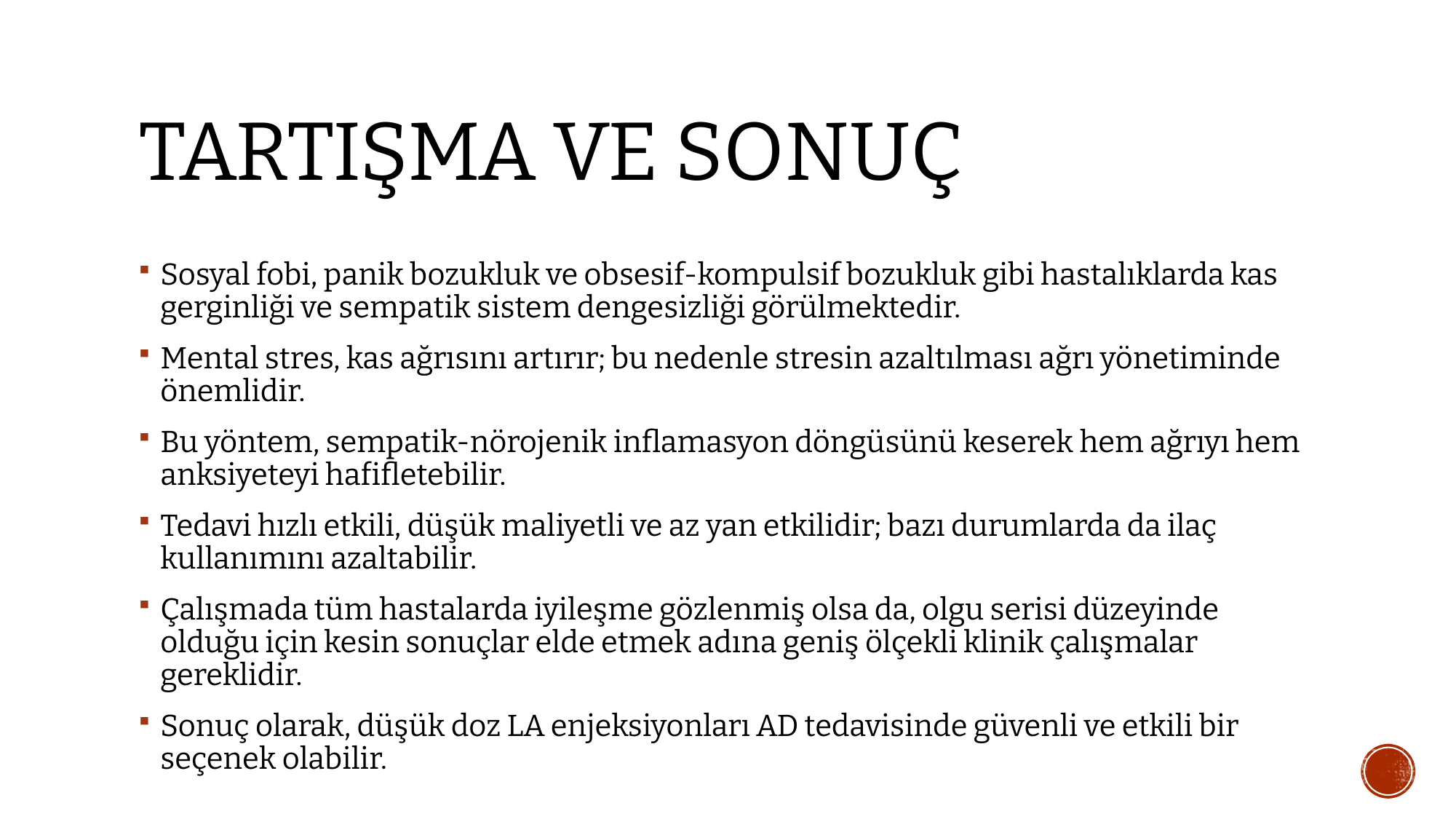

# Tartışma ve Sonuç
Sosyal fobi, panik bozukluk ve obsesif-kompulsif bozukluk gibi hastalıklarda kas gerginliği ve sempatik sistem dengesizliği görülmektedir.
Mental stres, kas ağrısını artırır; bu nedenle stresin azaltılması ağrı yönetiminde önemlidir.
Bu yöntem, sempatik-nörojenik inflamasyon döngüsünü keserek hem ağrıyı hem anksiyeteyi hafifletebilir.
Tedavi hızlı etkili, düşük maliyetli ve az yan etkilidir; bazı durumlarda da ilaç kullanımını azaltabilir.
Çalışmada tüm hastalarda iyileşme gözlenmiş olsa da, olgu serisi düzeyinde olduğu için kesin sonuçlar elde etmek adına geniş ölçekli klinik çalışmalar gereklidir.
Sonuç olarak, düşük doz LA enjeksiyonları AD tedavisinde güvenli ve etkili bir seçenek olabilir.